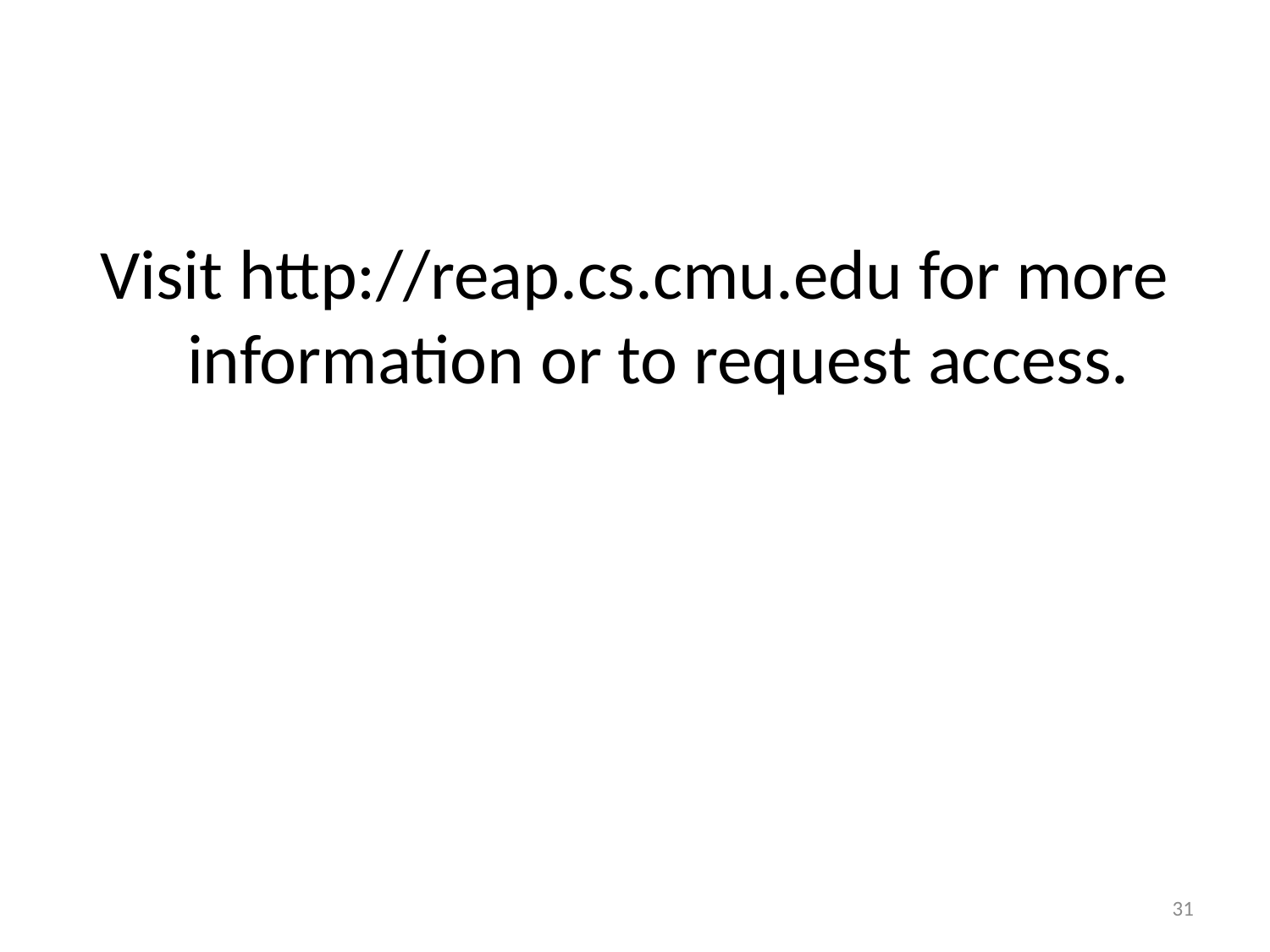

Visit http://reap.cs.cmu.edu for more information or to request access.
31